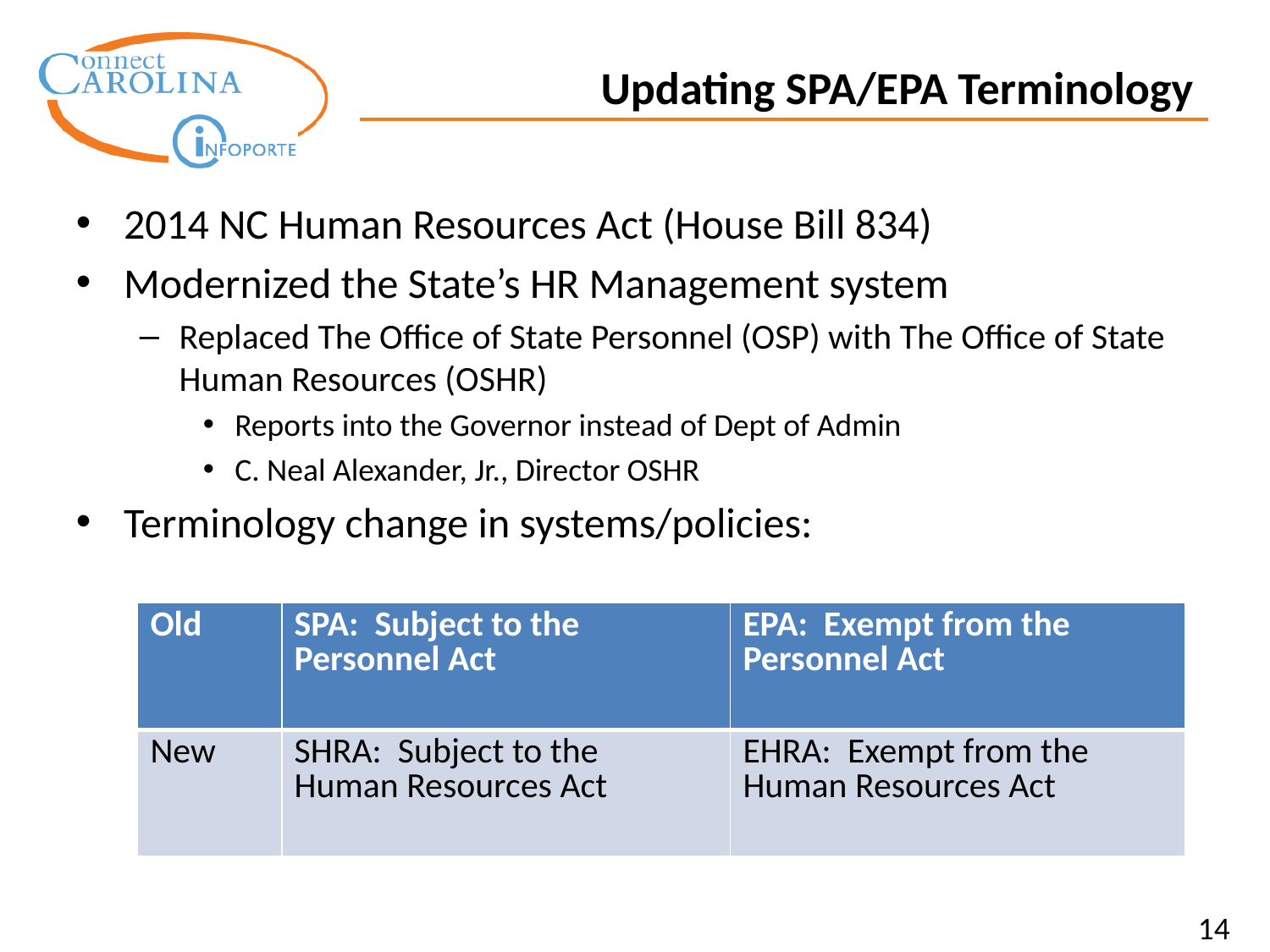

Updating SPA/EPA Terminology
2014 NC Human Resources Act (House Bill 834)
Modernized the State’s HR Management system
Replaced The Office of State Personnel (OSP) with The Office of State Human Resources (OSHR)
Reports into the Governor instead of Dept of Admin
C. Neal Alexander, Jr., Director OSHR
Terminology change in systems/policies:

| Old | SPA: Subject to the Personnel Act | EPA: Exempt from the Personnel Act |
| --- | --- | --- |
| New | SHRA: Subject to the Human Resources Act | EHRA: Exempt from the Human Resources Act |